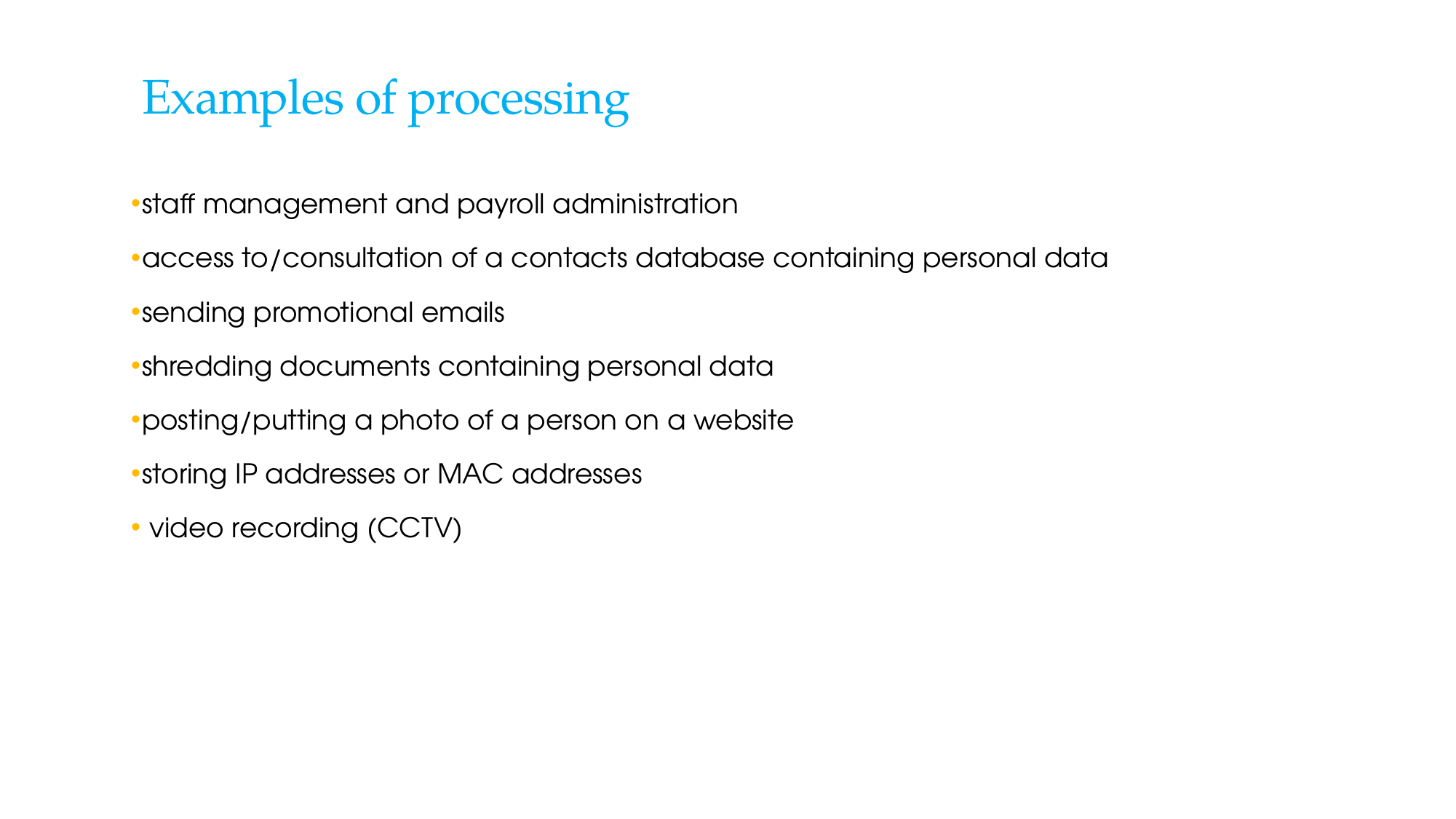

# Examples of processing
staff management and payroll administration
access to/consultation of a contacts database containing personal data
sending promotional emails
shredding documents containing personal data
posting/putting a photo of a person on a website
storing IP addresses or MAC addresses
 video recording (CCTV)